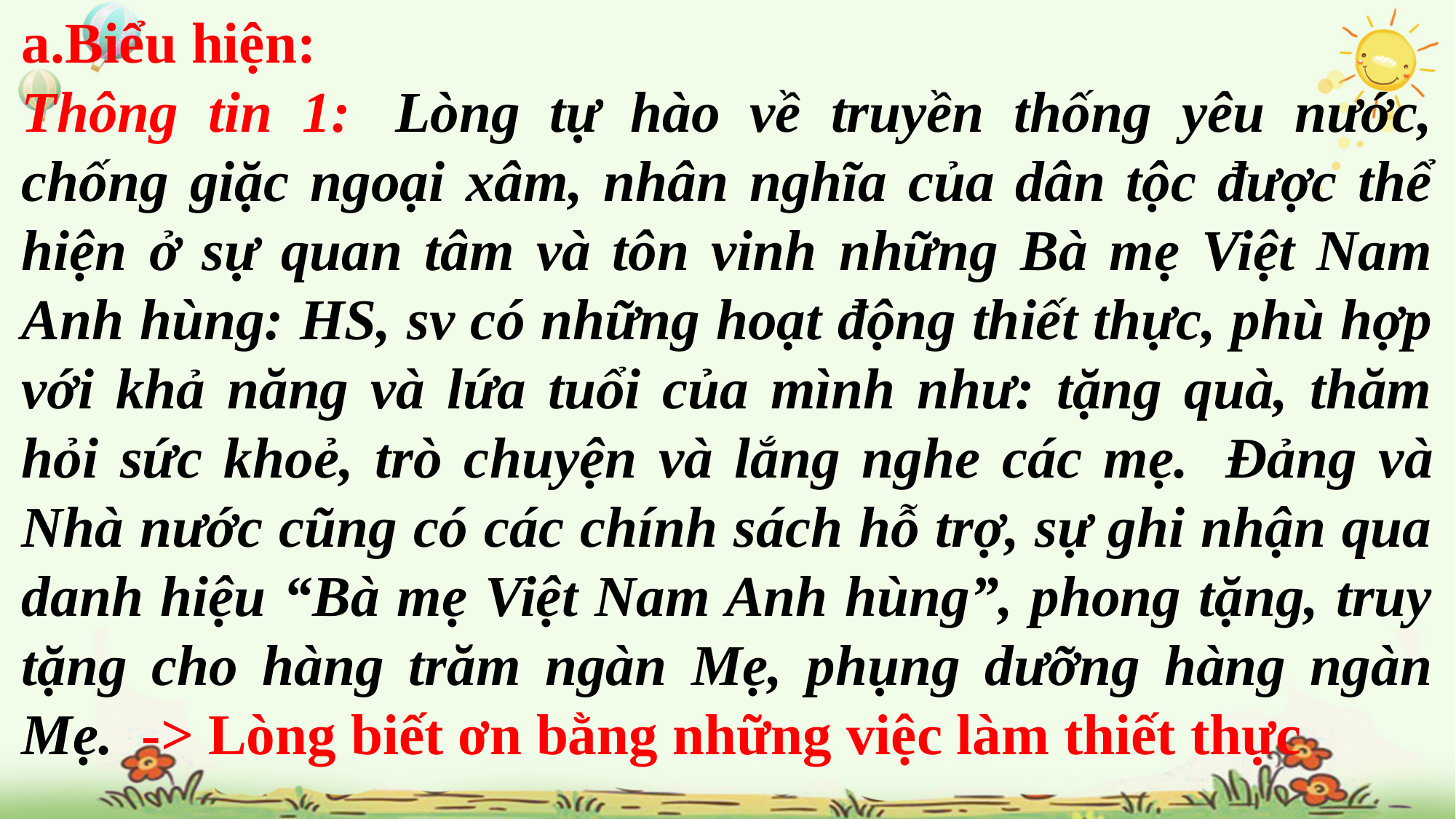

Biểu hiện:
Thông tin 1:  Lòng tự hào về truyền thống yêu nước, chống giặc ngoại xâm, nhân nghĩa của dân tộc được thể hiện ở sự quan tâm và tôn vinh những Bà mẹ Việt Nam Anh hùng: HS, sv có những hoạt động thiết thực, phù hợp với khả năng và lứa tuổi của mình như: tặng quà, thăm hỏi sức khoẻ, trò chuyện và lắng nghe các mẹ.  Đảng và Nhà nước cũng có các chính sách hỗ trợ, sự ghi nhận qua danh hiệu “Bà mẹ Việt Nam Anh hùng”, phong tặng, truy tặng cho hàng trăm ngàn Mẹ, phụng dưỡng hàng ngàn Mẹ.  -> Lòng biết ơn bằng những việc làm thiết thực